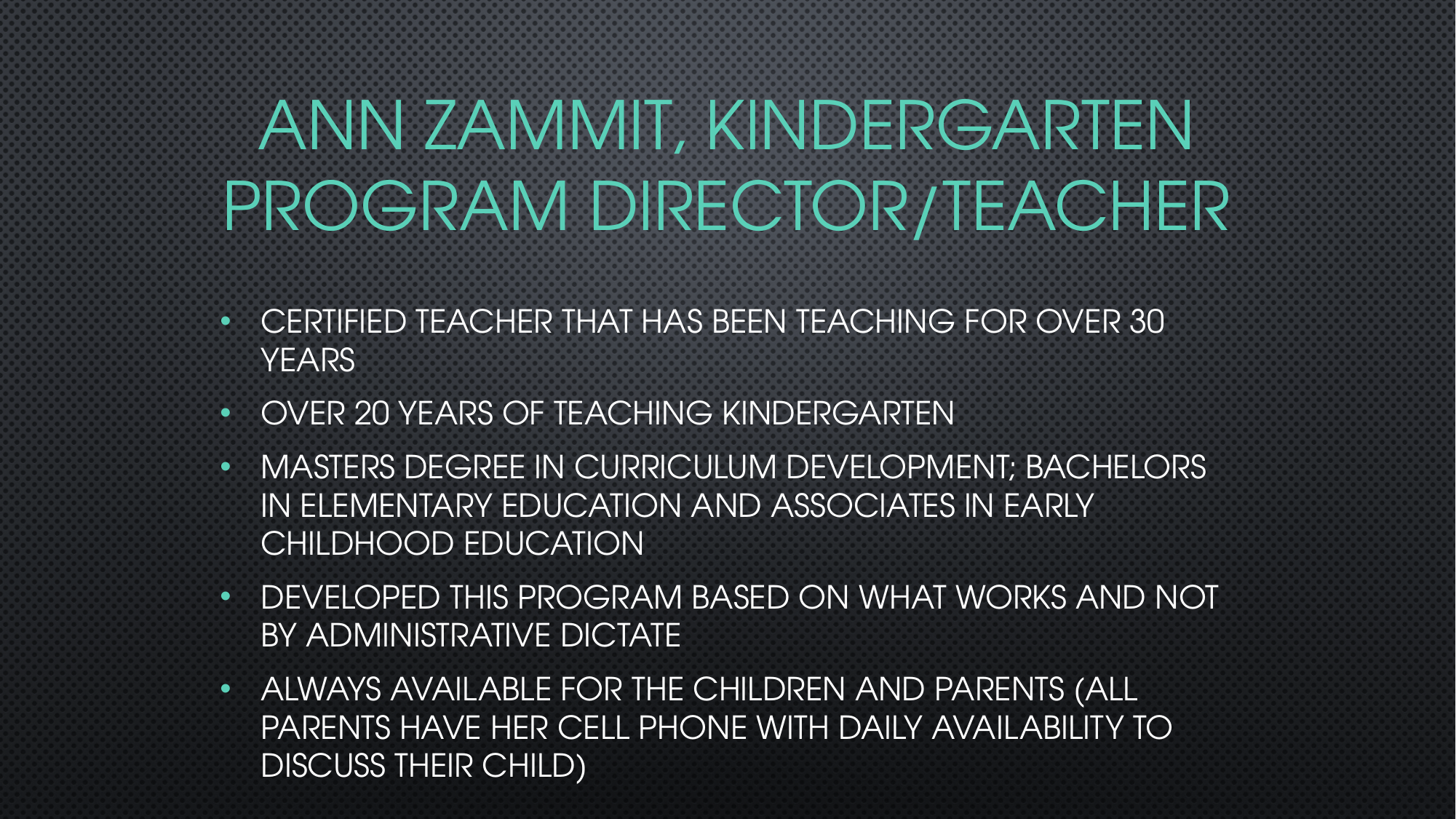

# Ann Zammit, Kindergarten program director/teacher
Certified teacher that has been teaching for over 30 years
Over 20 years of teaching kindergarten
Masters Degree in curriculum development; bachelors in elementary education and associates in early childhood education
Developed this program based on what works and not by administrative dictate
Always available for the children and parents (all parents have her cell phone with daily availability to discuss their child)